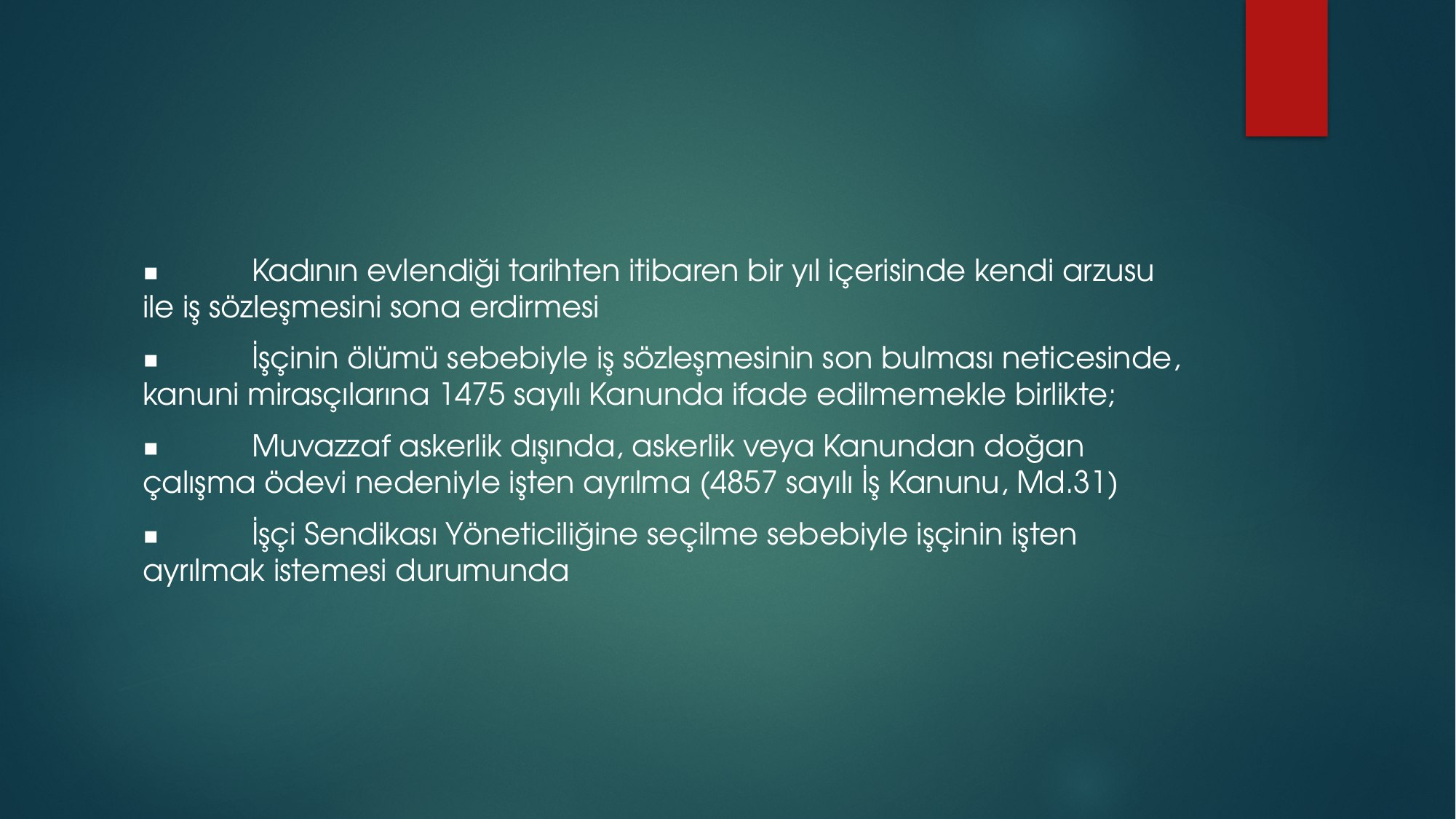

#
▪	Kadının evlendiği tarihten itibaren bir yıl içerisinde kendi arzusu ile iş sözleşmesini sona erdirmesi
▪	İşçinin ölümü sebebiyle iş sözleşmesinin son bulması neticesinde, kanuni mirasçılarına 1475 sayılı Kanunda ifade edilmemekle birlikte;
▪	Muvazzaf askerlik dışında, askerlik veya Kanundan doğan çalışma ödevi nedeniyle işten ayrılma (4857 sayılı İş Kanunu, Md.31)
▪	İşçi Sendikası Yöneticiliğine seçilme sebebiyle işçinin işten ayrılmak istemesi durumunda